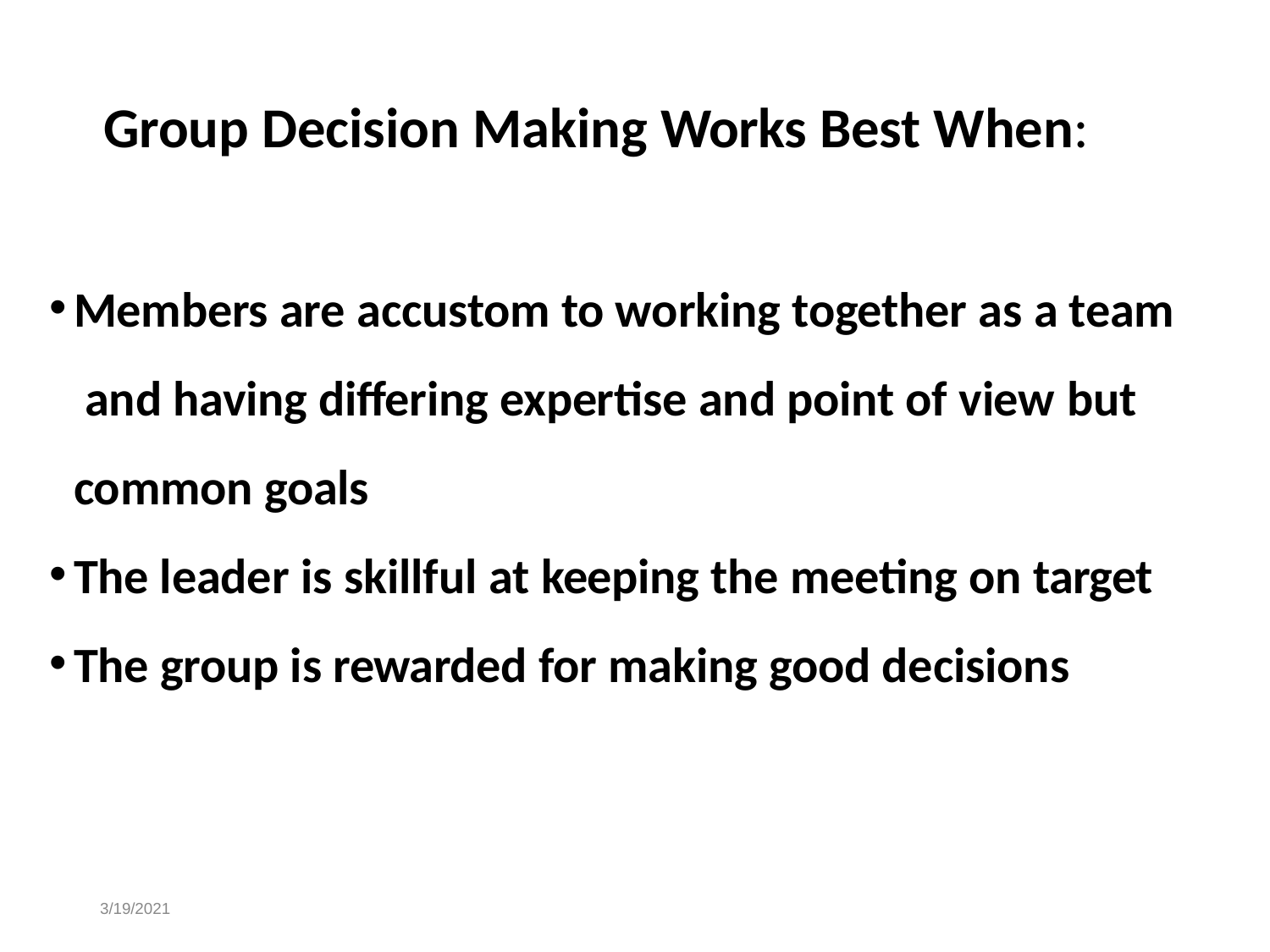

# Group Decision Making Works Best When:
Members are accustom to working together as a team  and having differing expertise and point of view but  common goals
The leader is skillful at keeping the meeting on target
The group is rewarded for making good decisions
3/19/2021